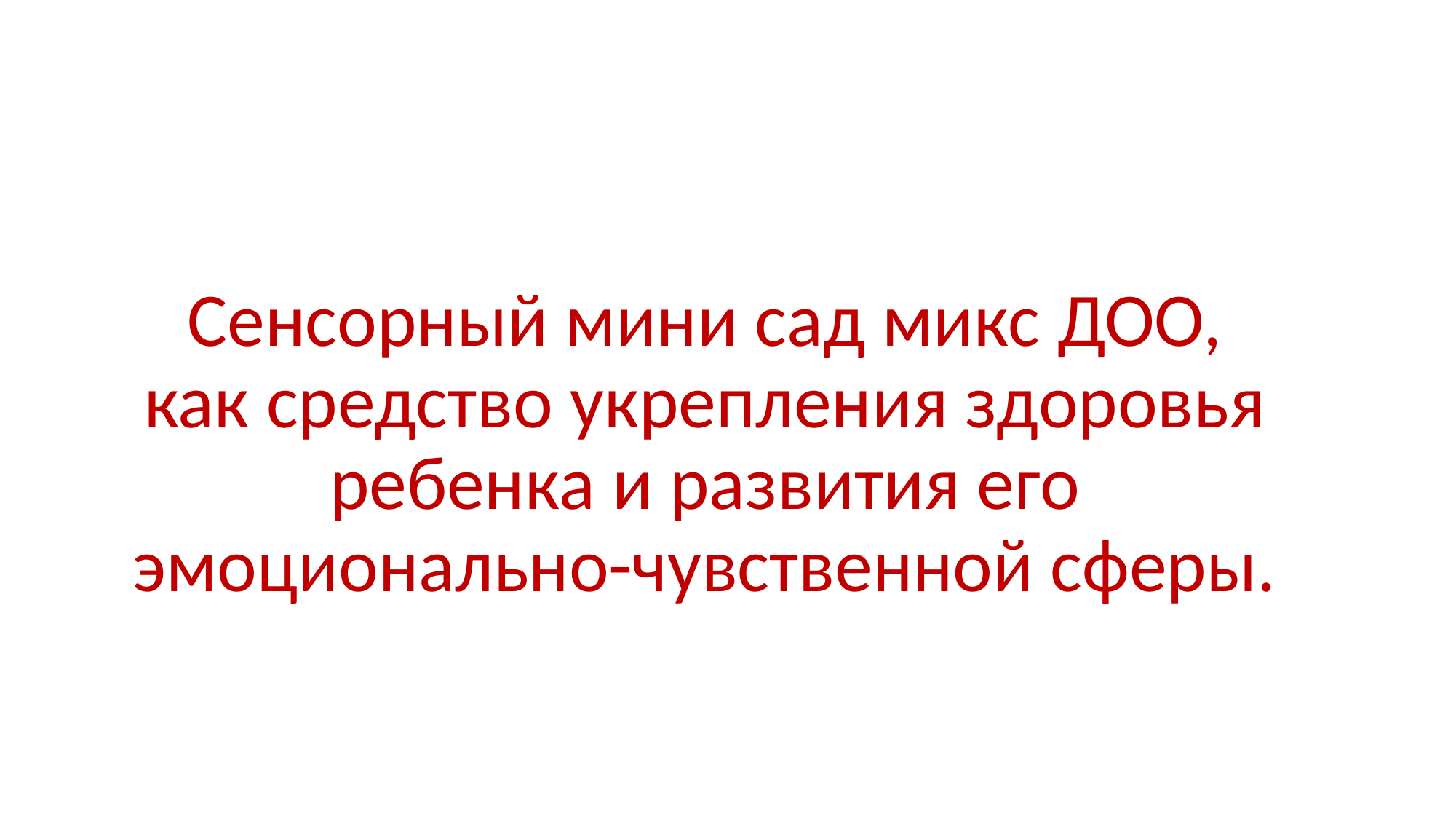

# Сенсорный мини сад микс ДОО, как средство укрепления здоровья ребенка и развития его эмоционально-чувственной сферы.